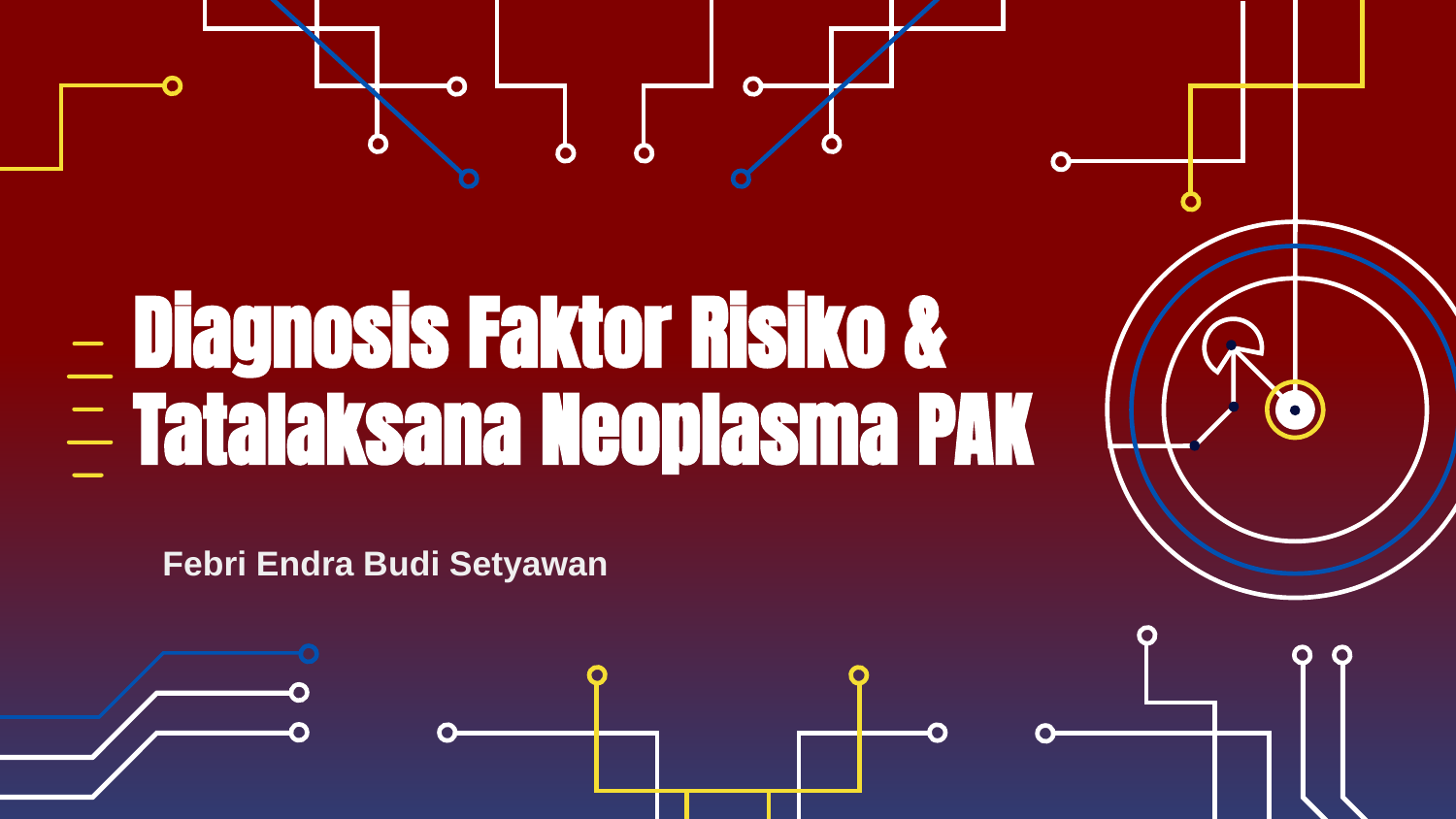

# Diagnosis Faktor Risiko & Tatalaksana Neoplasma PAK
Febri Endra Budi Setyawan